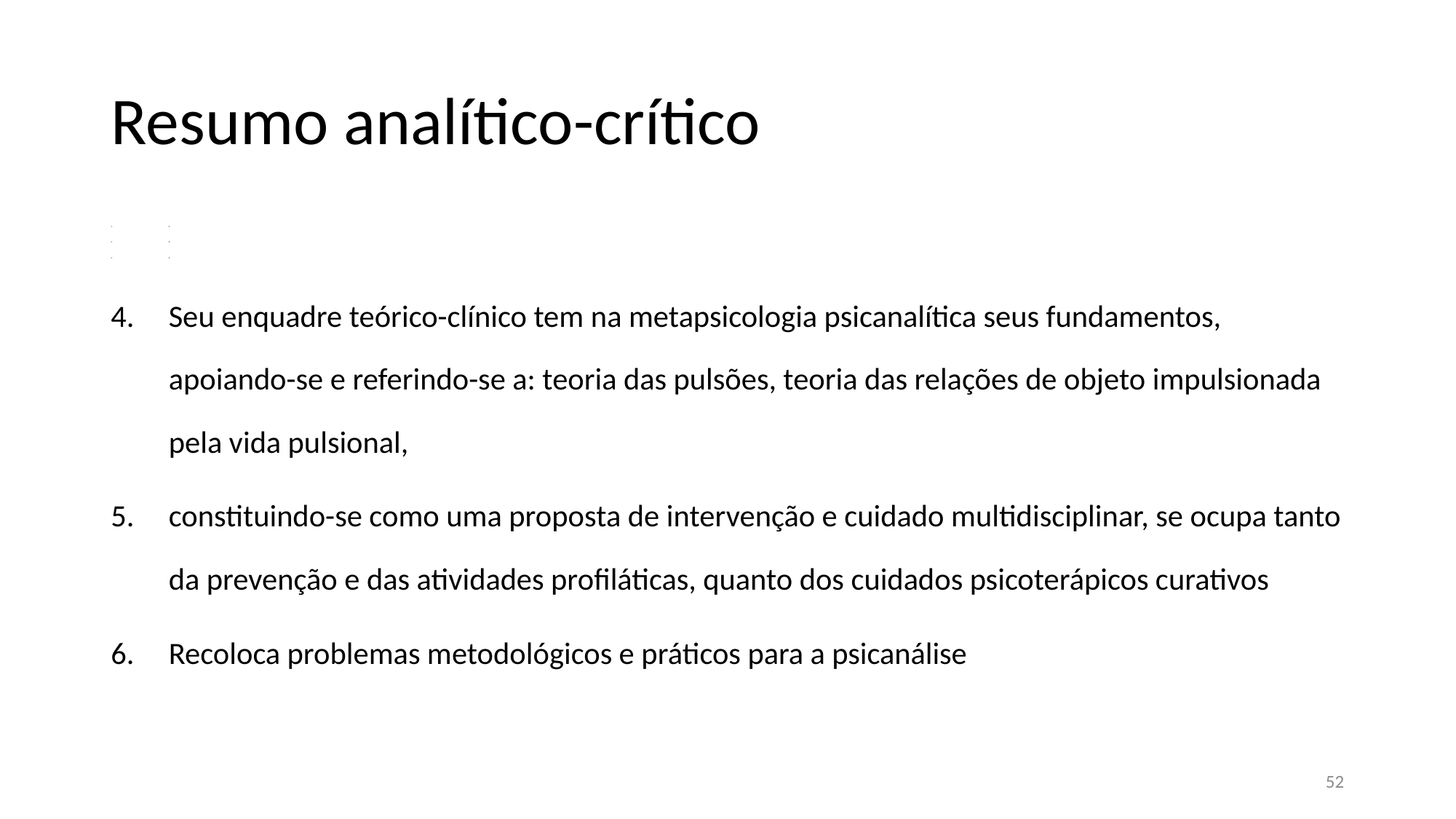

# Resumo analítico-crítico
X
X.
X
Seu enquadre teórico-clínico tem na metapsicologia psicanalítica seus fundamentos, apoiando-se e referindo-se a: teoria das pulsões, teoria das relações de objeto impulsionada pela vida pulsional,
constituindo-se como uma proposta de intervenção e cuidado multidisciplinar, se ocupa tanto da prevenção e das atividades profiláticas, quanto dos cuidados psicoterápicos curativos
Recoloca problemas metodológicos e práticos para a psicanálise
52